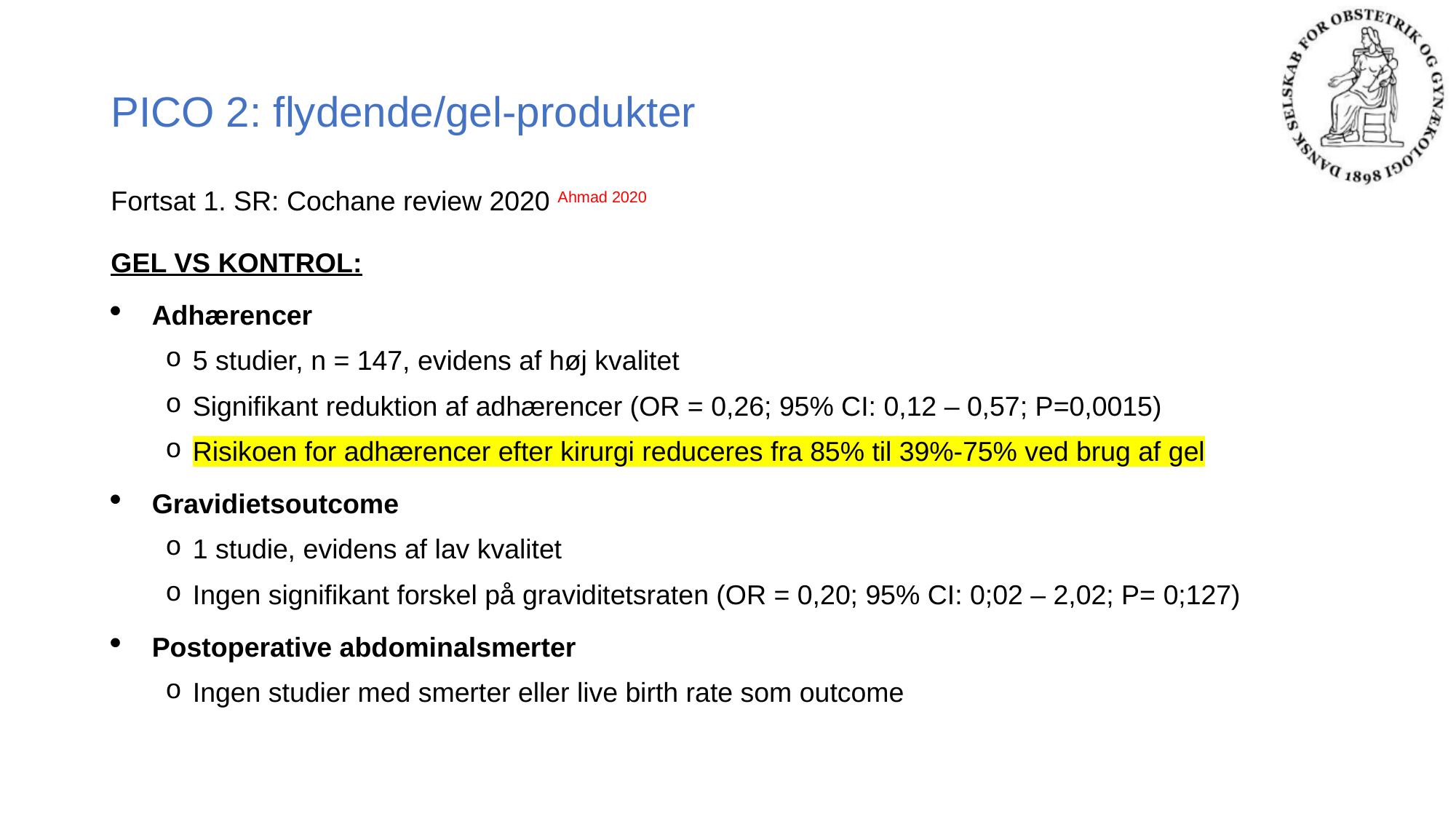

# PICO 2: flydende/gel-produkter
Fortsat 1. SR: Cochane review 2020 Ahmad 2020
GEL VS KONTROL:
Adhærencer
5 studier, n = 147, evidens af høj kvalitet
Signifikant reduktion af adhærencer (OR = 0,26; 95% CI: 0,12 – 0,57; P=0,0015)
Risikoen for adhærencer efter kirurgi reduceres fra 85% til 39%-75% ved brug af gel
Gravidietsoutcome
1 studie, evidens af lav kvalitet
Ingen signifikant forskel på graviditetsraten (OR = 0,20; 95% CI: 0;02 – 2,02; P= 0;127)
Postoperative abdominalsmerter
Ingen studier med smerter eller live birth rate som outcome